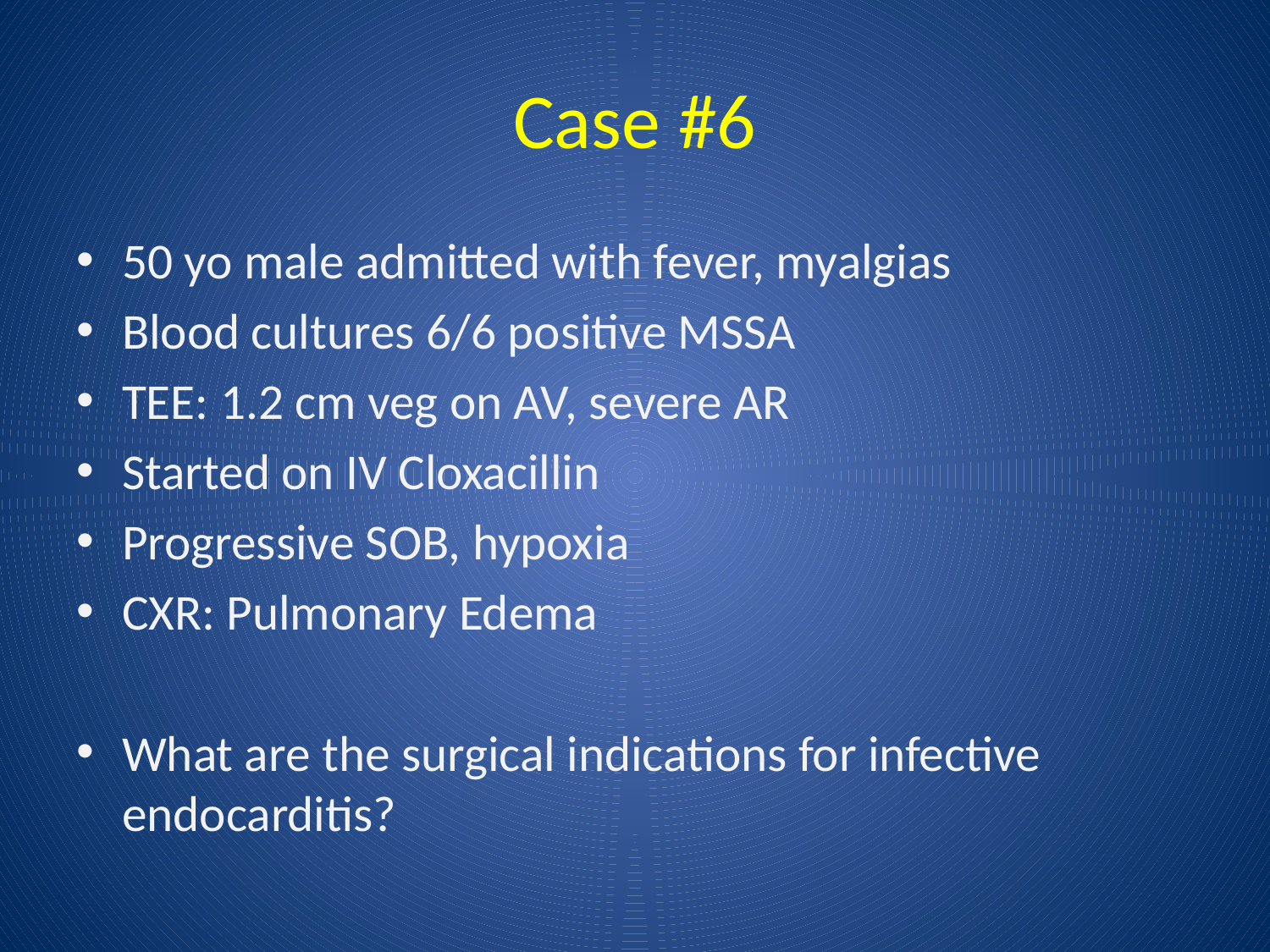

# Case #6
50 yo male admitted with fever, myalgias
Blood cultures 6/6 positive MSSA
TEE: 1.2 cm veg on AV, severe AR
Started on IV Cloxacillin
Progressive SOB, hypoxia
CXR: Pulmonary Edema

What are the surgical indications for infective endocarditis?